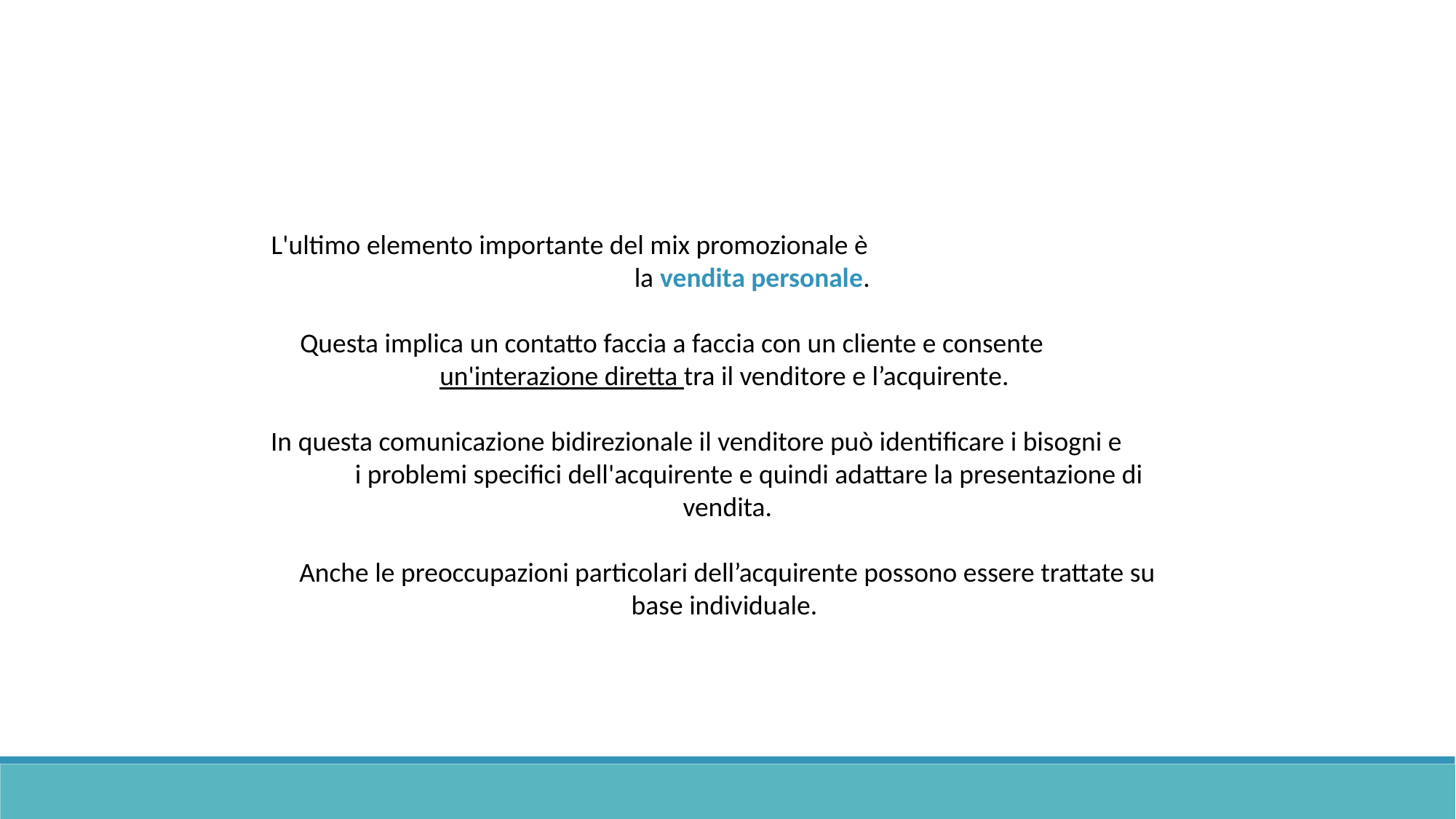

L'ultimo elemento importante del mix promozionale è                                                             la vendita personale.

Questa implica un contatto faccia a faccia con un cliente e consente                   un'interazione diretta tra il venditore e l’acquirente.

In questa comunicazione bidirezionale il venditore può identificare i bisogni e                  i problemi specifici dell'acquirente e quindi adattare la presentazione di vendita.

Anche le preoccupazioni particolari dell’acquirente possono essere trattate su base individuale.